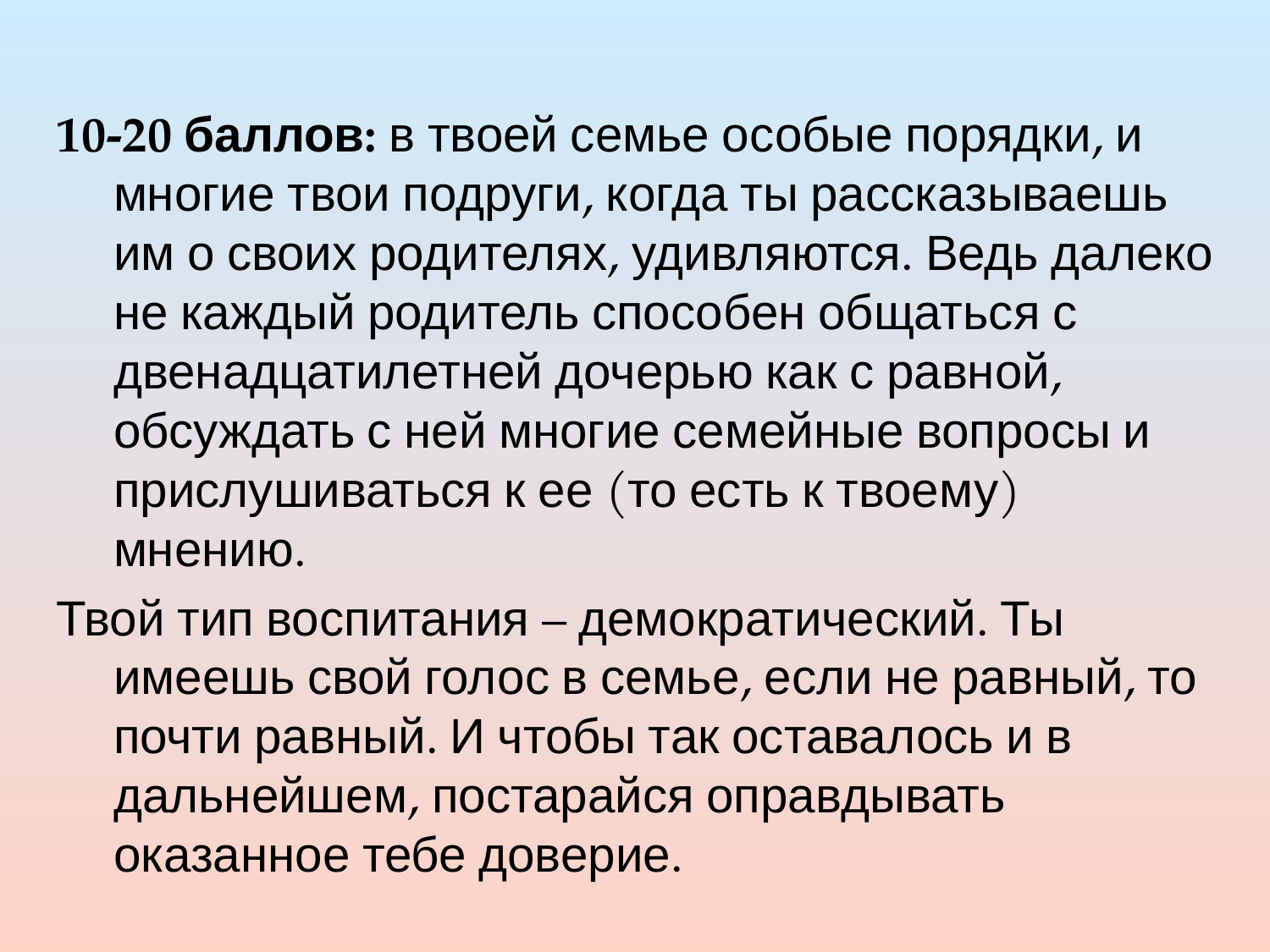

10-20 баллов: в твоей семье особые порядки, и многие твои подруги, когда ты рассказываешь им о своих родителях, удивляются. Ведь далеко не каждый родитель способен общаться с двенадцатилетней дочерью как с равной, обсуждать с ней многие семейные вопросы и прислушиваться к ее (то есть к твоему) мнению.
Твой тип воспитания – демократический. Ты имеешь свой голос в семье, если не равный, то почти равный. И чтобы так оставалось и в дальнейшем, постарайся оправдывать оказанное тебе доверие.